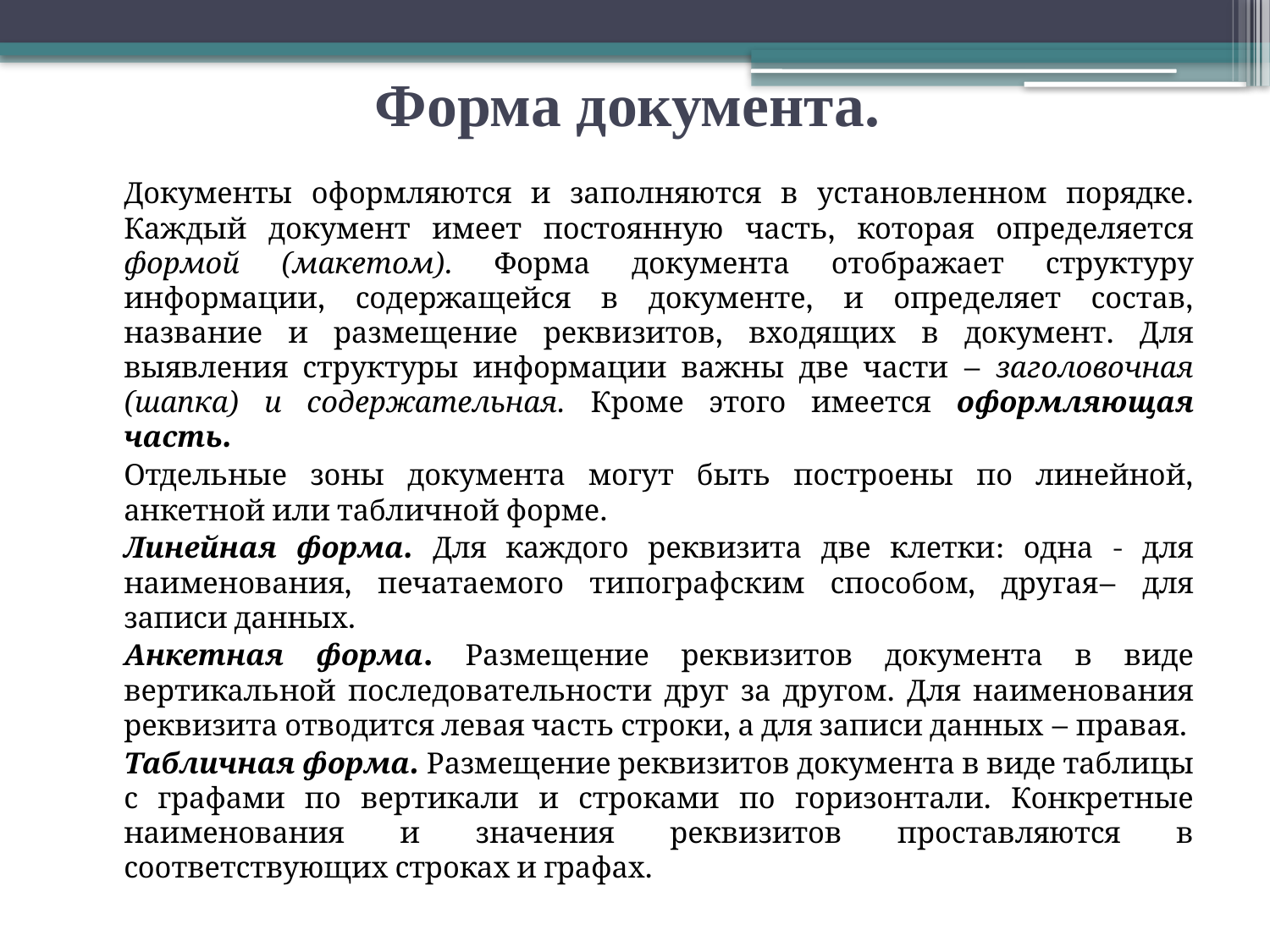

# Форма документа.
		Документы оформляются и заполняются в установленном порядке. Каждый документ имеет постоянную часть, которая определяется формой (макетом). Форма документа отображает структуру информации, содержащейся в документе, и определяет состав, название и размещение реквизитов, входящих в документ. Для выявления структуры информации важны две части – заголовочная (шапка) и содержательная. Кроме этого имеется оформляющая часть.
		Отдельные зоны документа могут быть построены по линейной, анкетной или табличной форме.
		Линейная форма. Для каждого реквизита две клетки: одна - для наименования, печатаемого типографским способом, другая– для записи данных.
		Анкетная форма. Размещение реквизитов документа в виде вертикальной последовательности друг за другом. Для наименования реквизита отводится левая часть строки, а для записи данных – правая.
		Табличная форма. Размещение реквизитов документа в виде таблицы с графами по вертикали и строками по горизонтали. Конкретные наименования и значения реквизитов проставляются в соответствующих строках и графах.